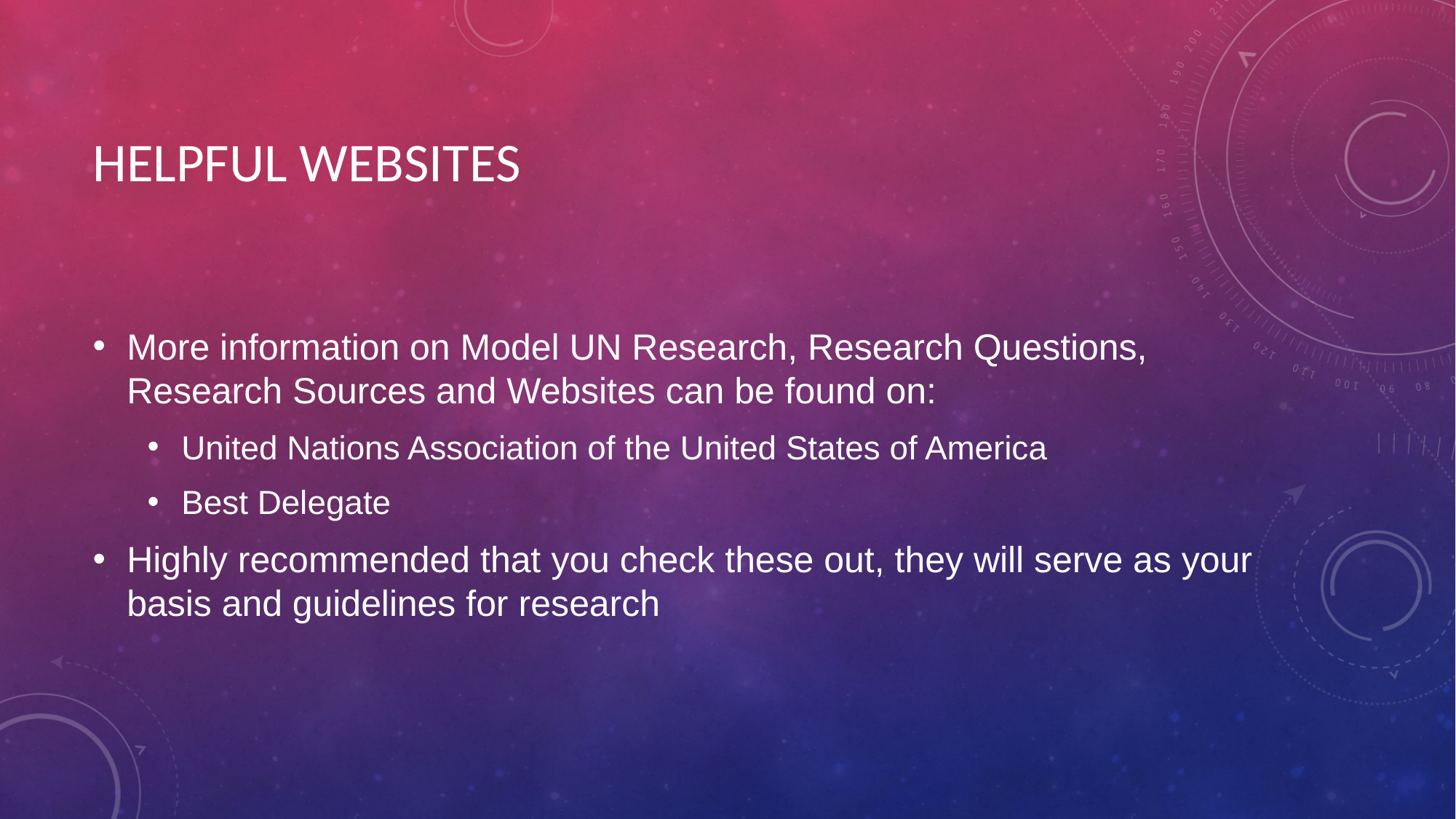

# Helpful websites
More information on Model UN Research, Research Questions, Research Sources and Websites can be found on:
United Nations Association of the United States of America
Best Delegate
Highly recommended that you check these out, they will serve as your basis and guidelines for research